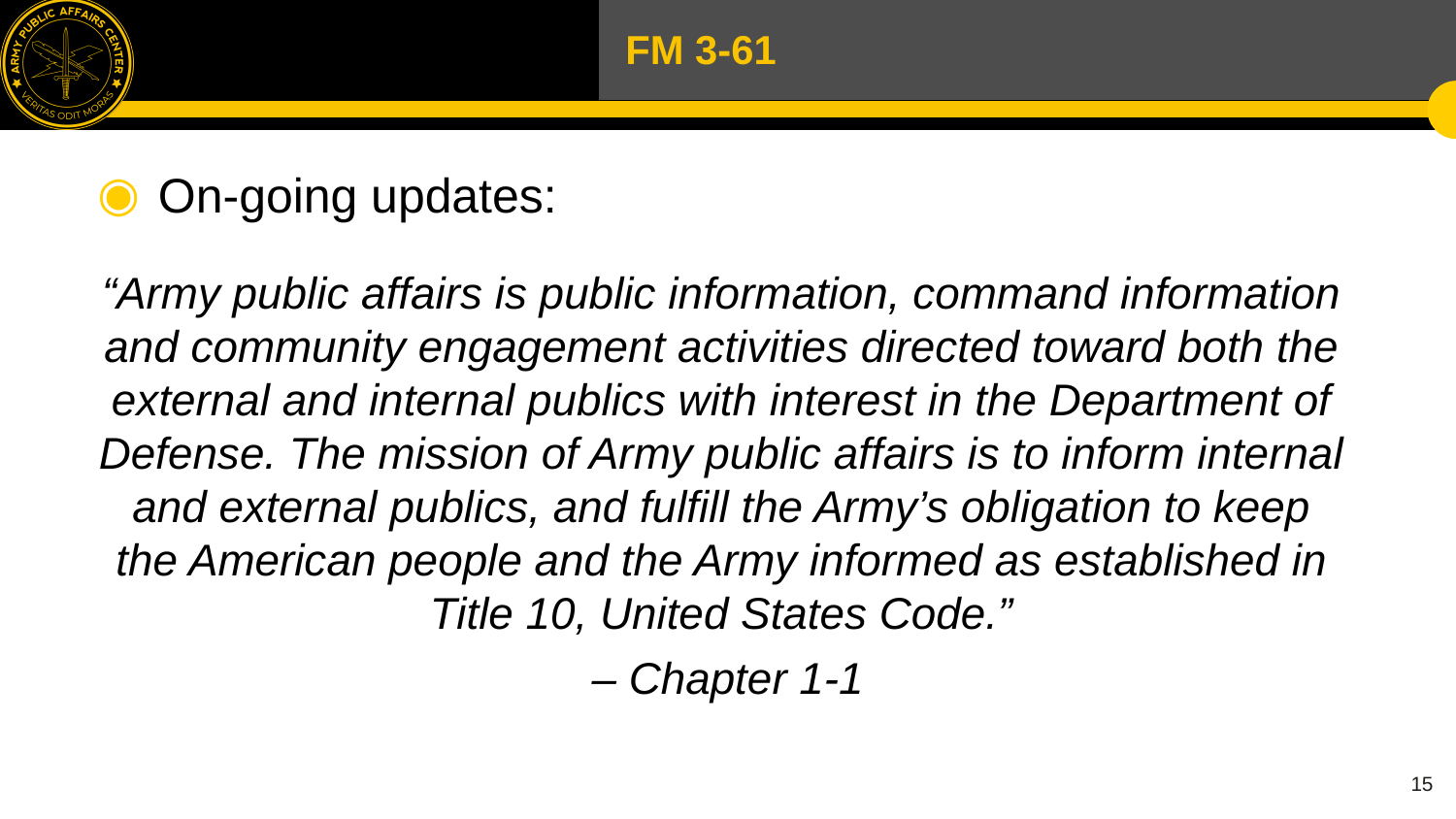

# FM 3-61
On-going updates:
“Army public affairs is public information, command information and community engagement activities directed toward both the external and internal publics with interest in the Department of Defense. The mission of Army public affairs is to inform internal and external publics, and fulfill the Army’s obligation to keep the American people and the Army informed as established in Title 10, United States Code.”
 – Chapter 1-1

15